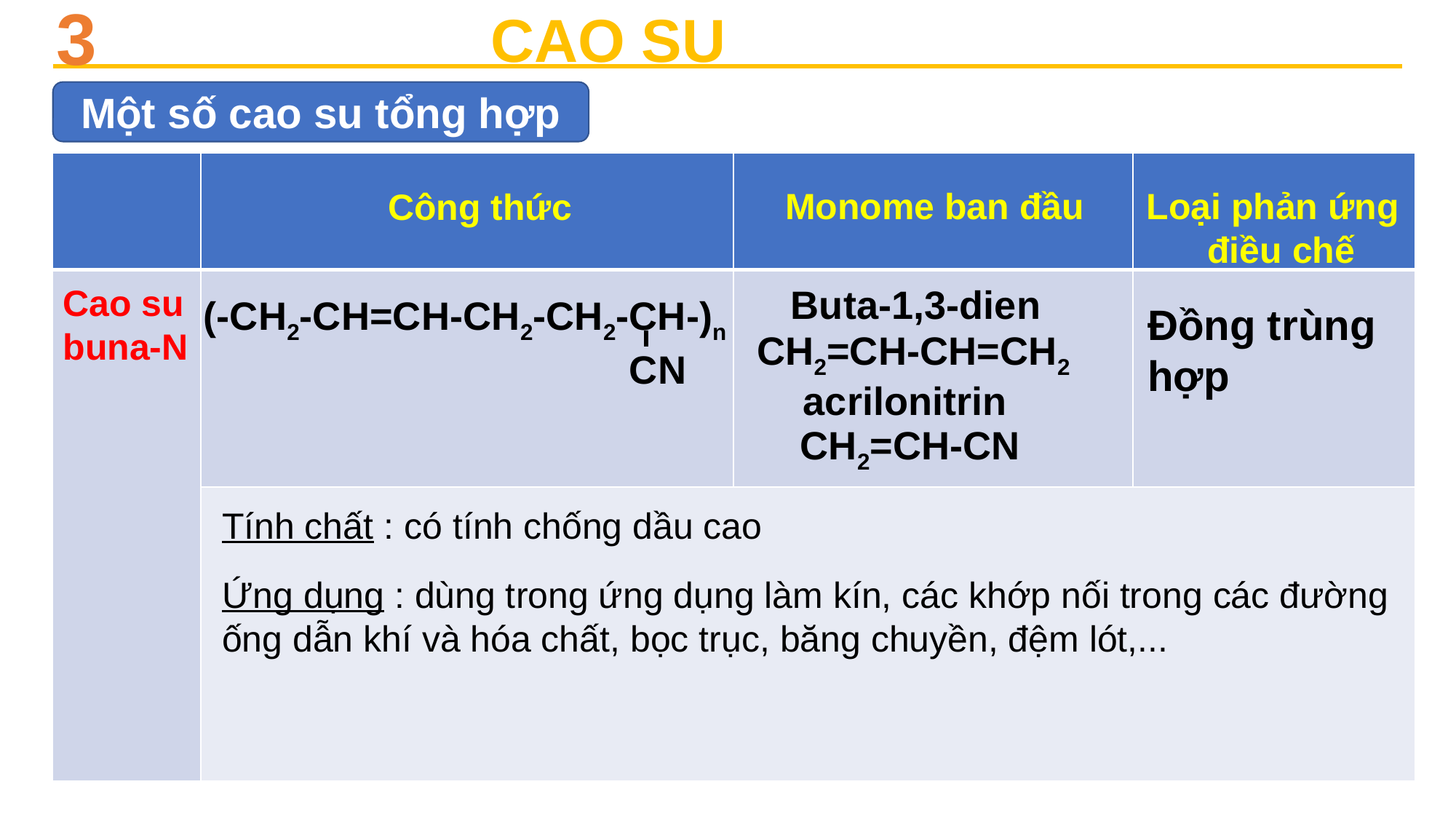

3
CAO SU
Một số cao su tổng hợp
|  |  |  |  |
| --- | --- | --- | --- |
|  |  |  |  |
|  |  |  |  |
Loại phản ứng
      điều chế
Monome ban đầu
Công thức
Cao su buna-N
Buta-1,3-dien
(-CH2-CH=CH-CH2-CH2-CH-)n
                                       CN
Đồng trùng hợp
CH2=CH-CH=CH2
acrilonitrin
CH2=CH-CN
Tính chất : có tính chống dầu cao
Ứng dụng : dùng trong ứng dụng làm kín, các khớp nối trong các đường ống dẫn khí và hóa chất, bọc trục, băng chuyền, đệm lót,...